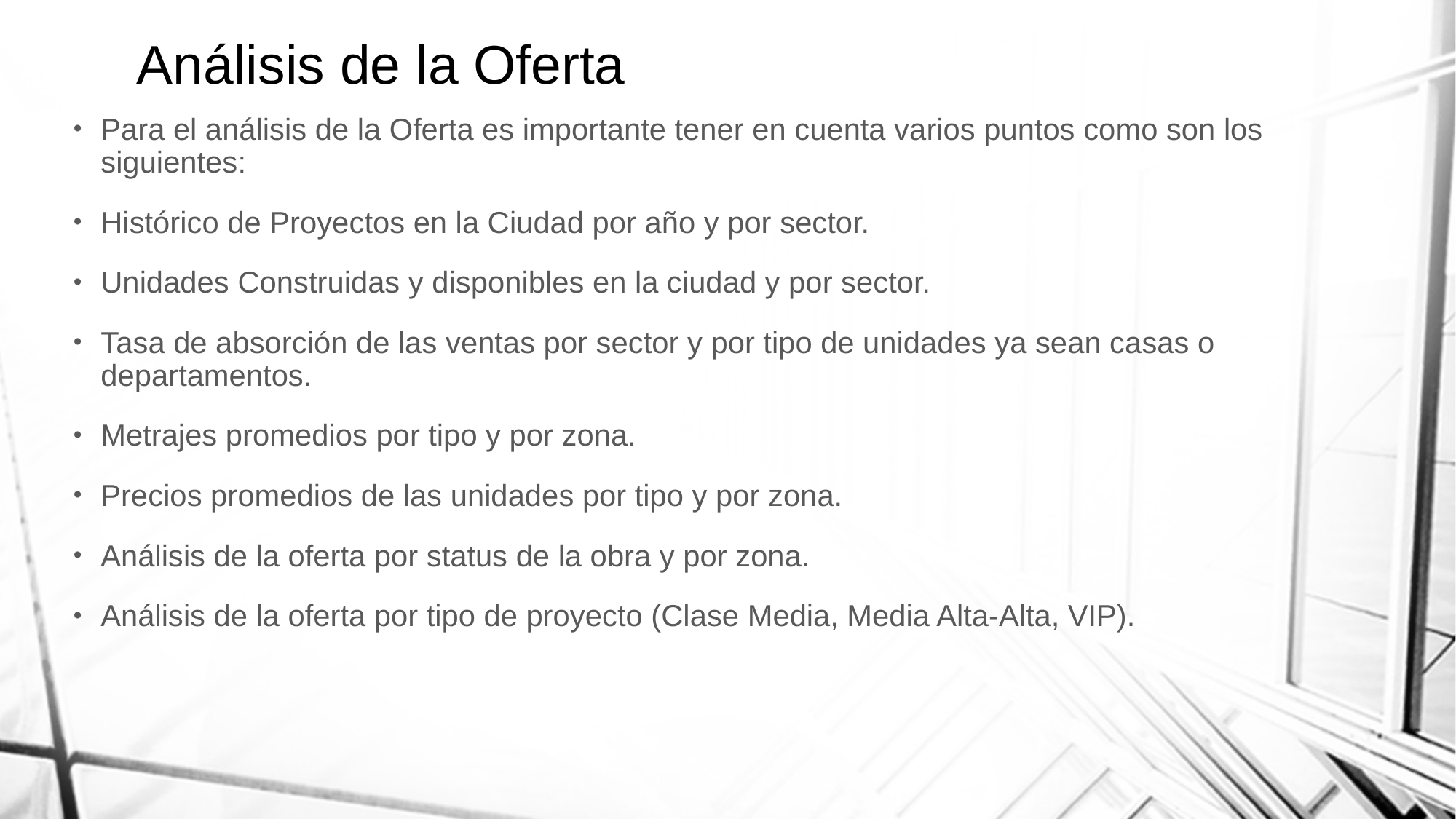

# Análisis de la Oferta
Para el análisis de la Oferta es importante tener en cuenta varios puntos como son los siguientes:
Histórico de Proyectos en la Ciudad por año y por sector.
Unidades Construidas y disponibles en la ciudad y por sector.
Tasa de absorción de las ventas por sector y por tipo de unidades ya sean casas o departamentos.
Metrajes promedios por tipo y por zona.
Precios promedios de las unidades por tipo y por zona.
Análisis de la oferta por status de la obra y por zona.
Análisis de la oferta por tipo de proyecto (Clase Media, Media Alta-Alta, VIP).